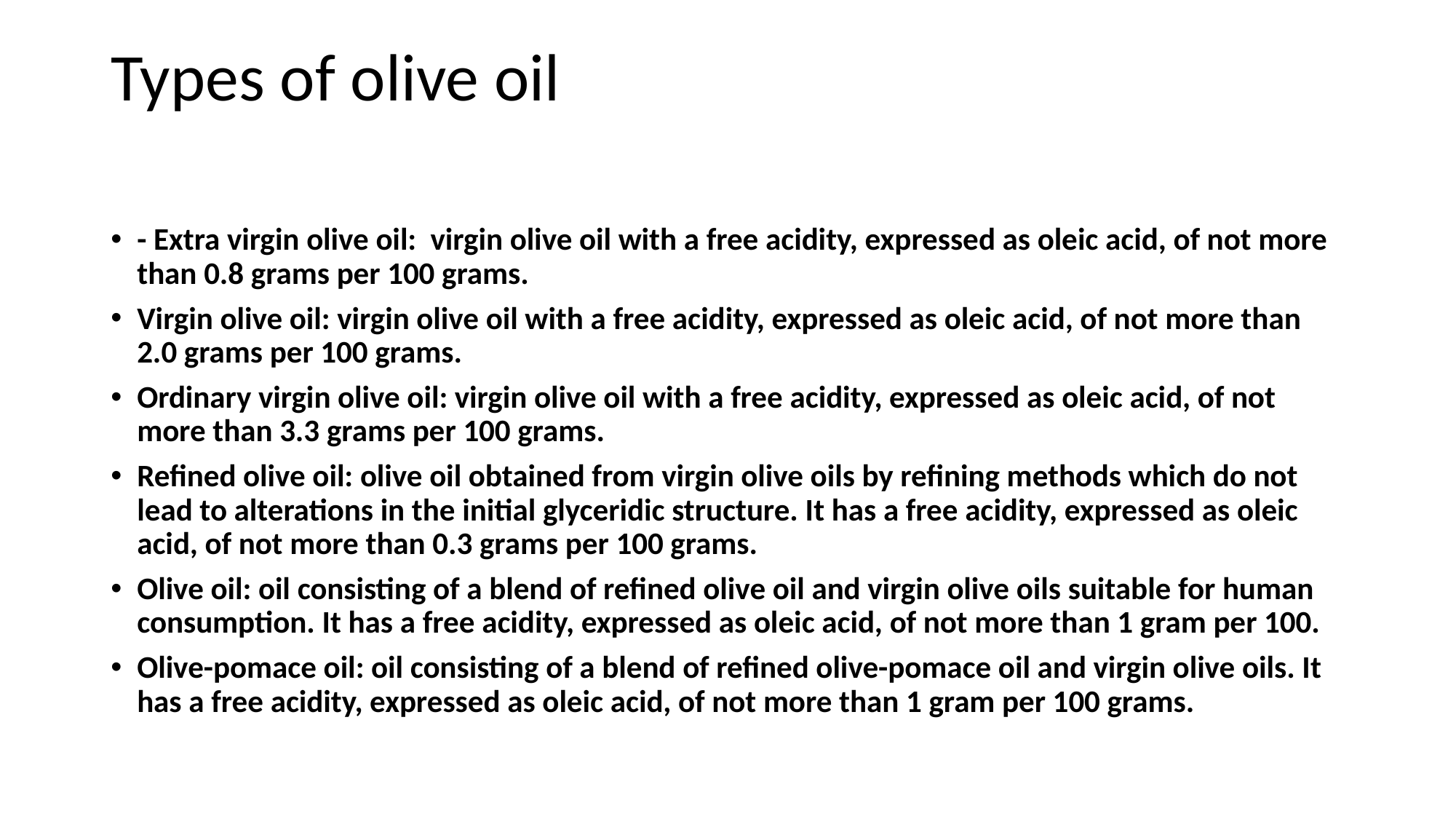

# Types of olive oil
- Extra virgin olive oil:  virgin olive oil with a free acidity, expressed as oleic acid, of not more than 0.8 grams per 100 grams.
Virgin olive oil: virgin olive oil with a free acidity, expressed as oleic acid, of not more than 2.0 grams per 100 grams.
Ordinary virgin olive oil: virgin olive oil with a free acidity, expressed as oleic acid, of not more than 3.3 grams per 100 grams.
Refined olive oil: olive oil obtained from virgin olive oils by refining methods which do not lead to alterations in the initial glyceridic structure. It has a free acidity, expressed as oleic acid, of not more than 0.3 grams per 100 grams.
Olive oil: oil consisting of a blend of refined olive oil and virgin olive oils suitable for human consumption. It has a free acidity, expressed as oleic acid, of not more than 1 gram per 100.
Olive-pomace oil: oil consisting of a blend of refined olive-pomace oil and virgin olive oils. It has a free acidity, expressed as oleic acid, of not more than 1 gram per 100 grams.